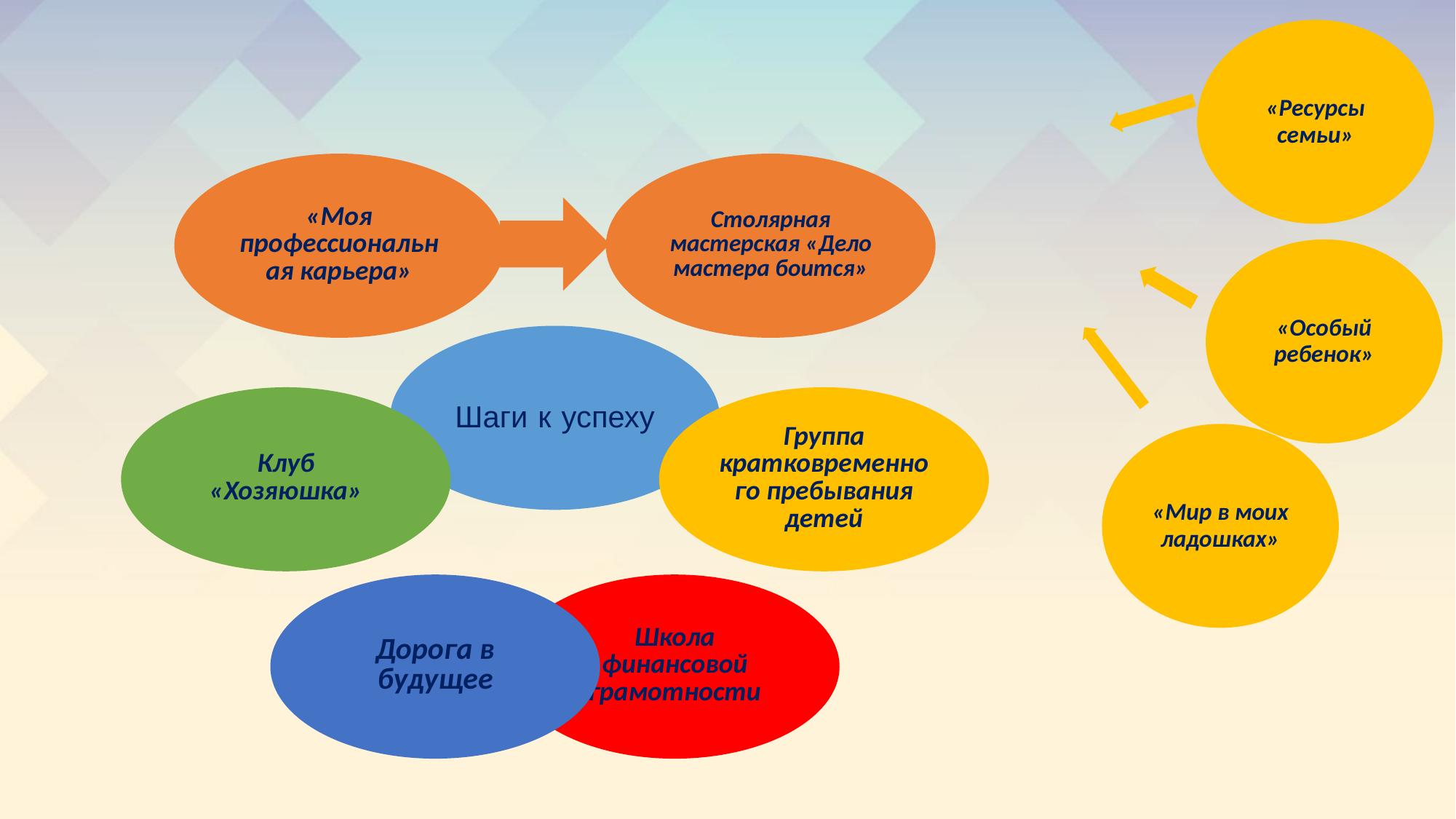

«Ресурсы семьи»
Шаги к успеху
Столярная мастерская «Дело мастера боится»
Группа кратковременного пребывания детей
Школа финансовой грамотности
Клуб «Хозяюшка»
Дорога в будущее
«Моя профессиональная карьера»

«Особый ребенок»

«Мир в моих ладошках»